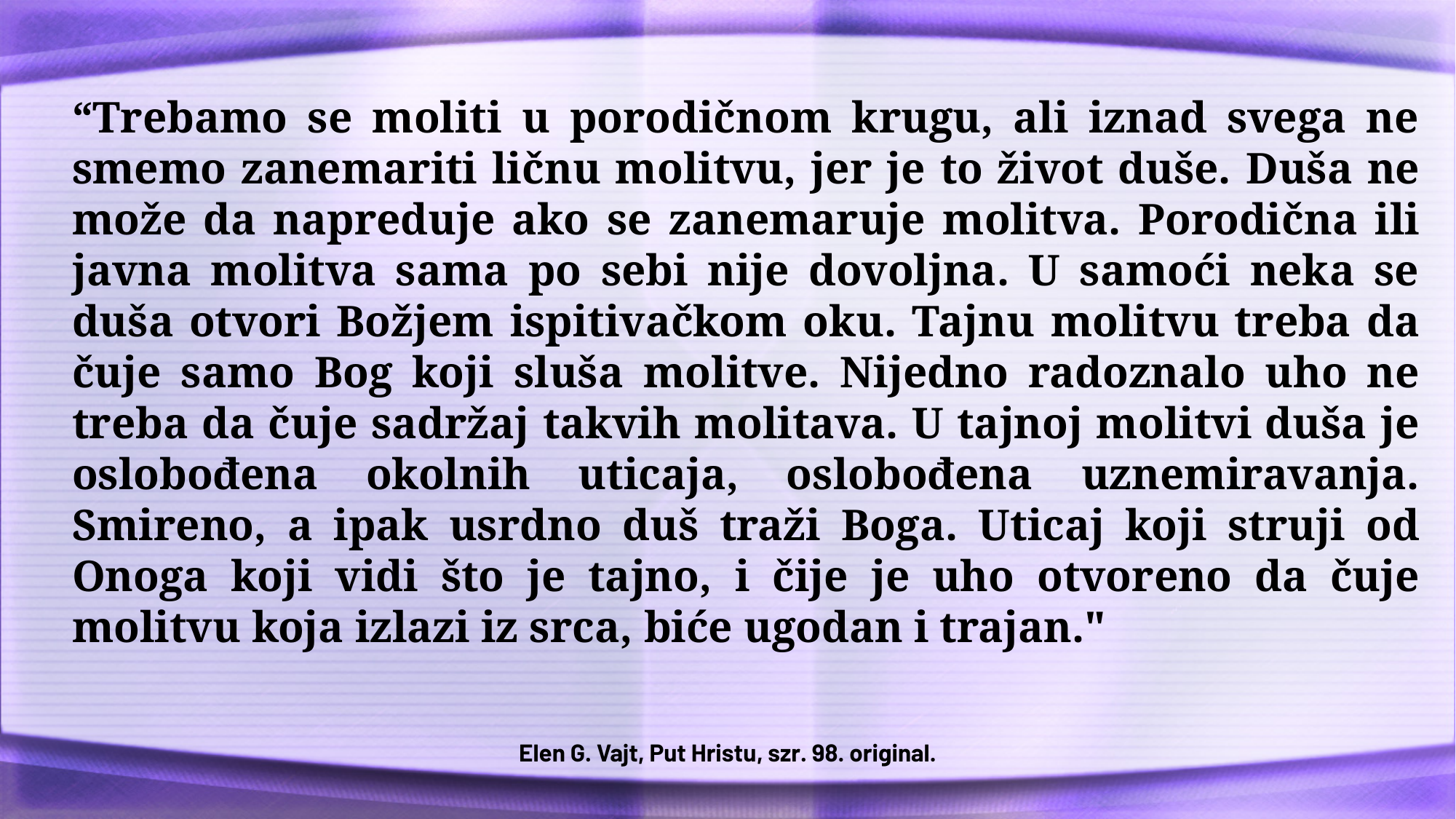

“Trebamo se moliti u porodičnom krugu, ali iznad svega ne smemo zanemariti ličnu molitvu, jer je to život duše. Duša ne može da napreduje ako se zanemaruje molitva. Porodična ili javna molitva sama po sebi nije dovoljna. U samoći neka se duša otvori Božjem ispitivačkom oku. Tajnu molitvu treba da čuje samo Bog koji sluša molitve. Nijedno radoznalo uho ne treba da čuje sadržaj takvih molitava. U tajnoj molitvi duša je oslobođena okolnih uticaja, oslobođena uznemiravanja. Smireno, a ipak usrdno duš traži Boga. Uticaj koji struji od Onoga koji vidi što je tajno, i čije je uho otvoreno da čuje molitvu koja izlazi iz srca, biće ugodan i trajan."
Elen G. Vajt, Put Hristu, szr. 98. original.